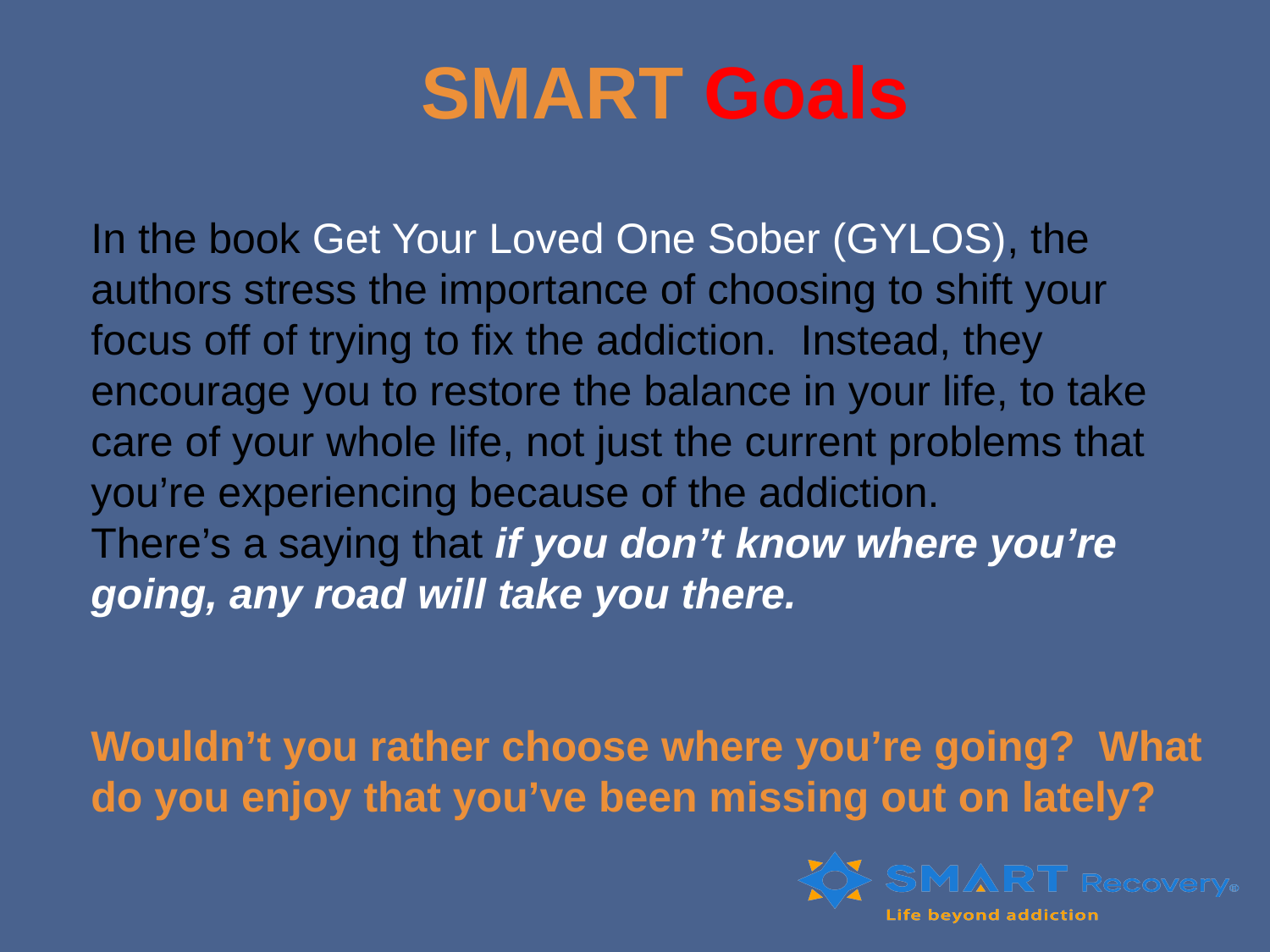

# SMART Goals
In the book Get Your Loved One Sober (GYLOS), the authors stress the importance of choosing to shift your focus off of trying to fix the addiction.  Instead, they encourage you to restore the balance in your life, to take care of your whole life, not just the current problems that you’re experiencing because of the addiction.
There’s a saying that if you don’t know where you’re going, any road will take you there.

Wouldn’t you rather choose where you’re going?  What do you enjoy that you’ve been missing out on lately?